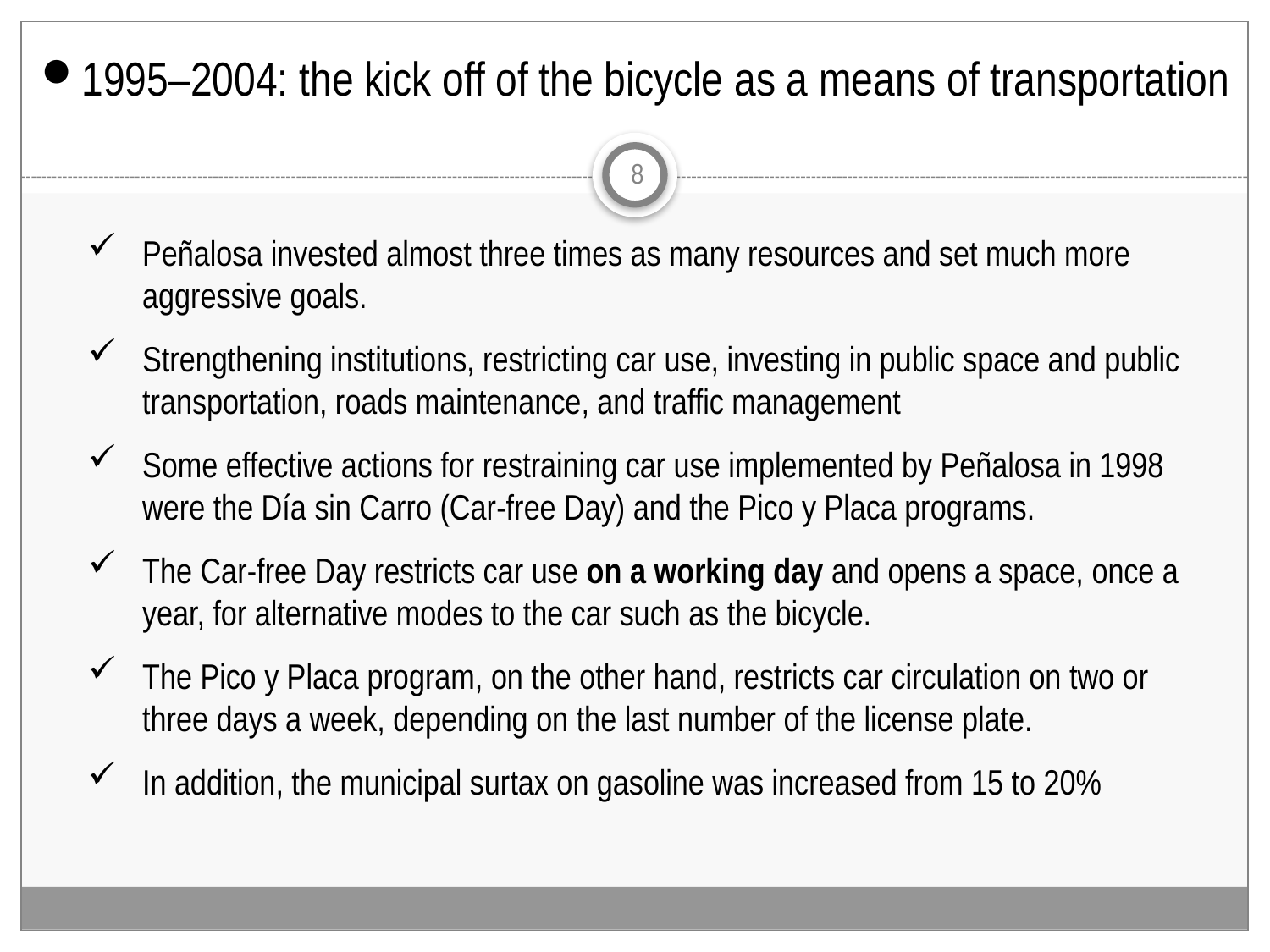

1995–2004: the kick off of the bicycle as a means of transportation
8
Peñalosa invested almost three times as many resources and set much more aggressive goals.
Strengthening institutions, restricting car use, investing in public space and public transportation, roads maintenance, and traffic management
Some effective actions for restraining car use implemented by Peñalosa in 1998 were the Día sin Carro (Car-free Day) and the Pico y Placa programs.
The Car-free Day restricts car use on a working day and opens a space, once a year, for alternative modes to the car such as the bicycle.
The Pico y Placa program, on the other hand, restricts car circulation on two or three days a week, depending on the last number of the license plate.
In addition, the municipal surtax on gasoline was increased from 15 to 20%